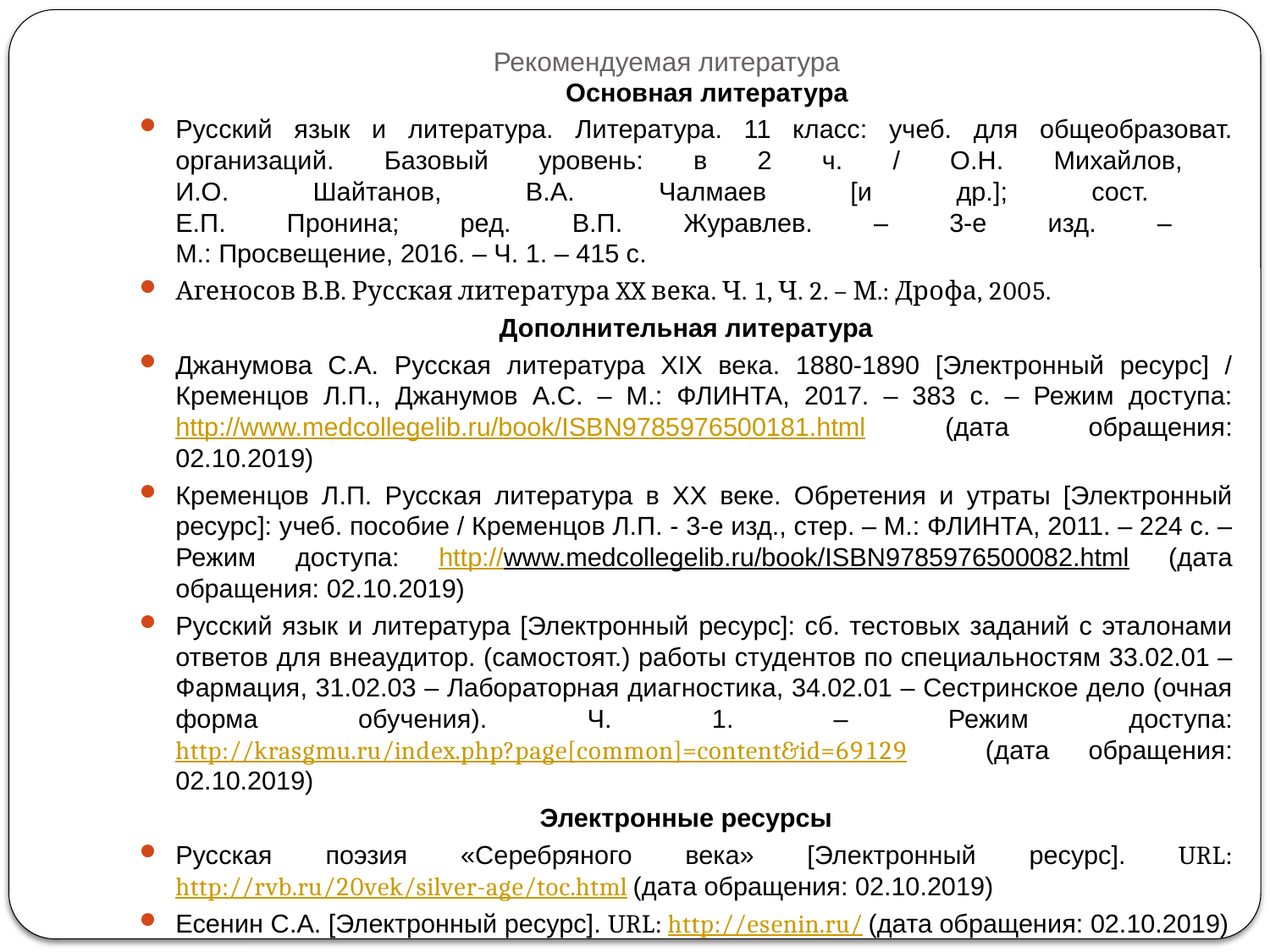

# Рекомендуемая литература
Основная литература
Русский язык и литература. Литература. 11 класс: учеб. для общеобразоват. организаций. Базовый уровень: в 2 ч. / О.Н. Михайлов,
И.О. Шайтанов, В.А. Чалмаев [и др.]; сост.
Е.П. Пронина; ред. В.П. Журавлев. – 3-е изд. –
М.: Просвещение, 2016. – Ч. 1. – 415 с.
Агеносов В.В. Русская литература XX века. Ч. 1, Ч. 2. – М.: Дрофа, 2005.
Дополнительная литература
Джанумова С.А. Русская литература XIX века. 1880-1890 [Электронный ресурс] / Кременцов Л.П., Джанумов А.С. – М.: ФЛИНТА, 2017. – 383 с. – Режим доступа: http://www.medcollegelib.ru/book/ISBN9785976500181.html (дата обращения: 02.10.2019)
Кременцов Л.П. Русская литература в ХХ веке. Обретения и утраты [Электронный ресурс]: учеб. пособие / Кременцов Л.П. - 3-е изд., стер. – М.: ФЛИНТА, 2011. – 224 с. – Режим доступа: http://www.medcollegelib.ru/book/ISBN9785976500082.html (дата обращения: 02.10.2019)
Русский язык и литература [Электронный ресурс]: сб. тестовых заданий с эталонами ответов для внеаудитор. (самостоят.) работы студентов по специальностям 33.02.01 – Фармация, 31.02.03 – Лабораторная диагностика, 34.02.01 – Сестринское дело (очная форма обучения). Ч. 1. – Режим доступа: http://krasgmu.ru/index.php?page[common]=content&id=69129  (дата обращения: 02.10.2019)
Электронные ресурсы
Русская поэзия «Серебряного века» [Электронный ресурс]. URL: http://rvb.ru/20vek/silver-age/toc.html (дата обращения: 02.10.2019)
Есенин С.А. [Электронный ресурс]. URL: http://esenin.ru/ (дата обращения: 02.10.2019)